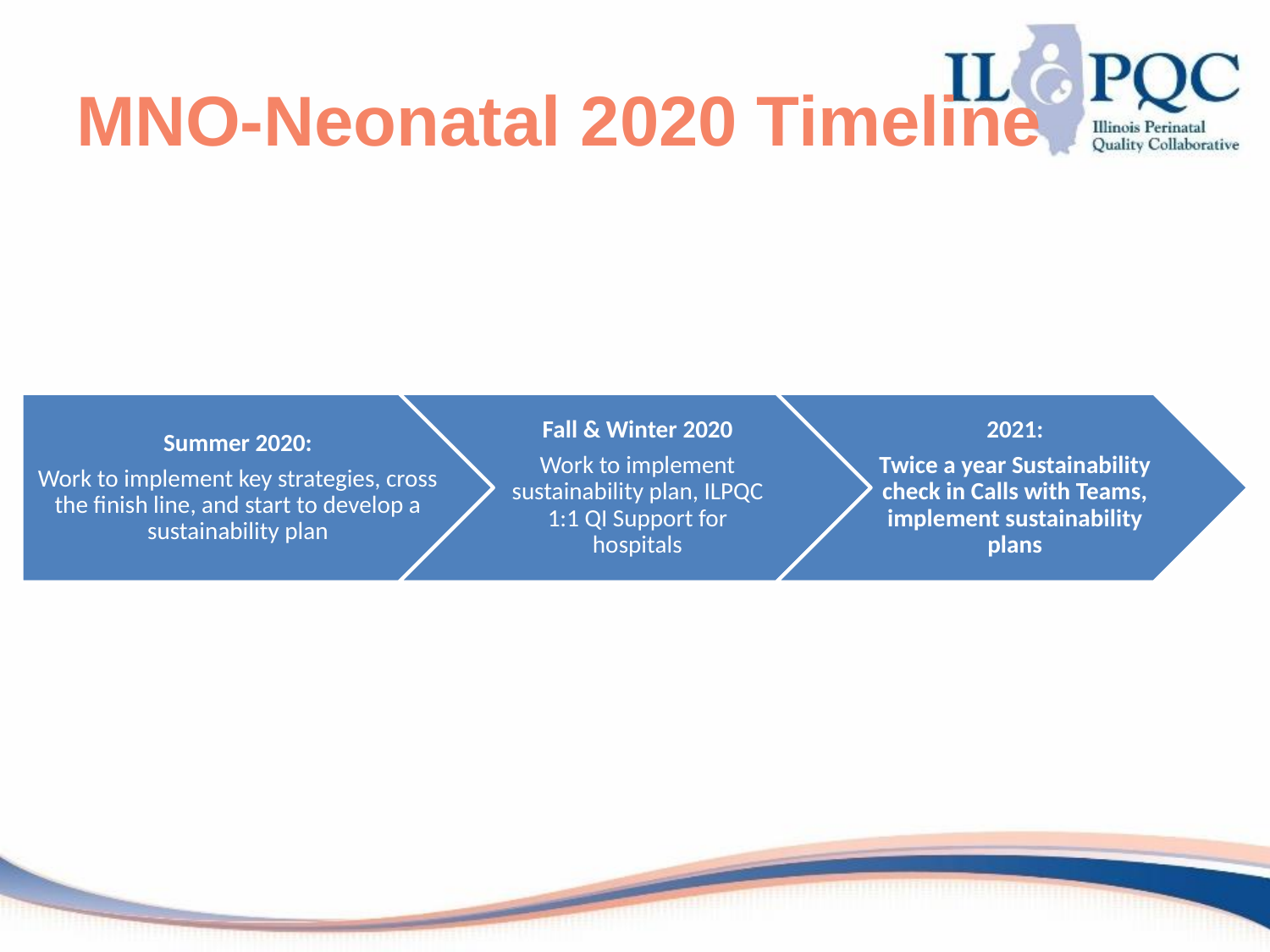

# MNO-Neonatal 2020 Timeline
Summer 2020:
Work to implement key strategies, cross the finish line, and start to develop a sustainability plan
Fall & Winter 2020
Work to implement sustainability plan, ILPQC 1:1 QI Support for hospitals
2021:
Twice a year Sustainability check in Calls with Teams, implement sustainability plans